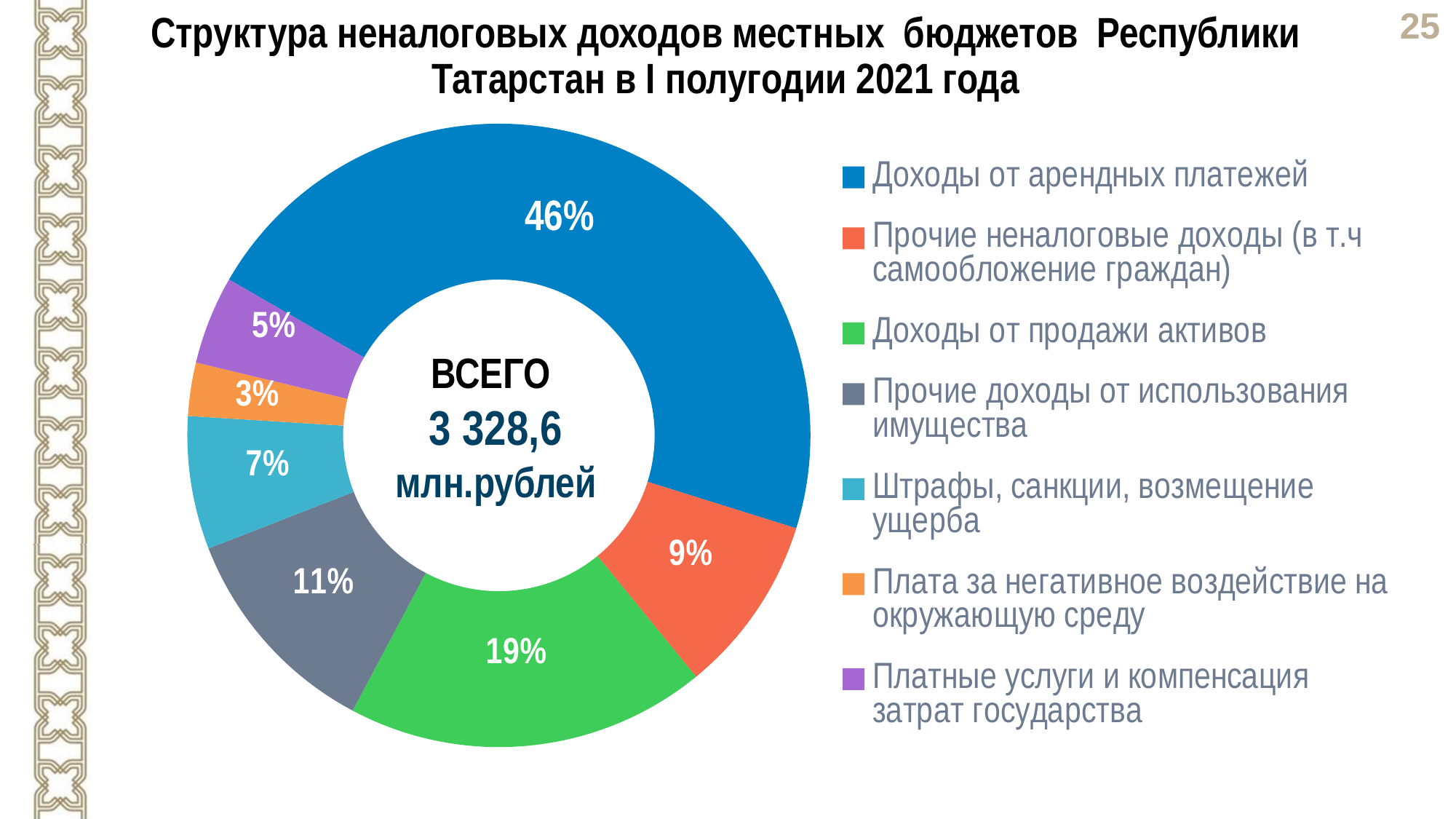

Структура неналоговых доходов местных  бюджетов  Республики Татарстан в I полугодии 2021 года

### Chart

| Category | Структура неналоговых доходов бюджета Республики Татарстан
 на 01.03.2021г. (в %)
 |
|---|---|
| Доходы от арендных платежей | 1547.4 |
| Прочие неналоговые доходы (в т.ч самообложение граждан) | 308.7 |
| Доходы от продажи активов | 621.8 |
| Прочие доходы от использования имущества  | 376.5 |
| Штрафы, санкции, возмещение ущерба | 229.9 |
| Плата за негативное воздействие на окружающую среду | 92.1 |
| Платные услуги и компенсация затрат государства | 152.2 |
ВСЕГО
3 328,6 млн.рублей